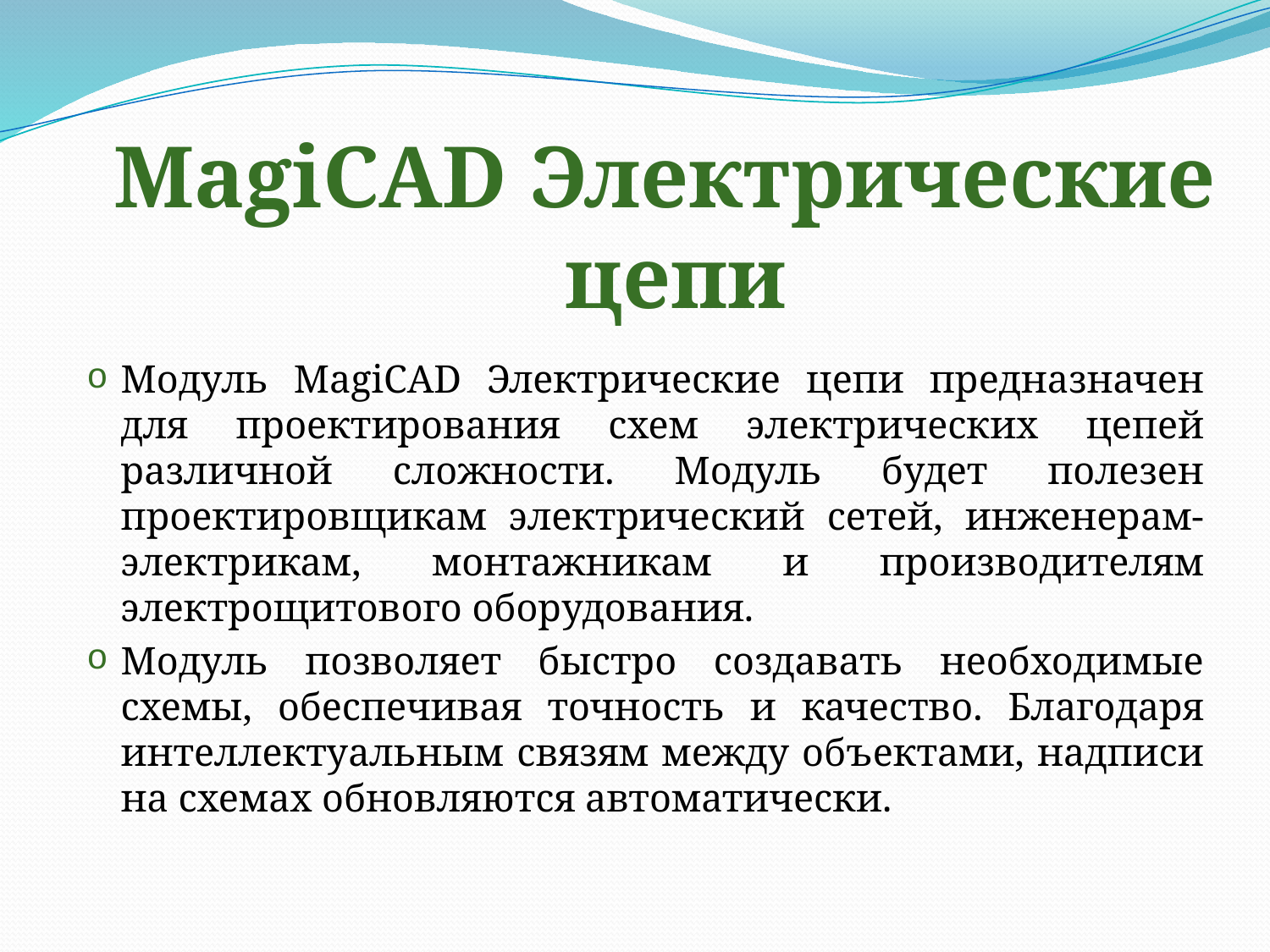

MagiCAD Электрические
цепи
Модуль MagiCAD Электрические цепи предназначен для проектирования схем электрических цепей различной сложности. Модуль будет полезен проектировщикам электрический сетей, инженерам-электрикам, монтажникам и производителям электрощитового оборудования.
Модуль позволяет быстро создавать необходимые схемы, обеспечивая точность и качество. Благодаря интеллектуальным связям между объектами, надписи на схемах обновляются автоматически.